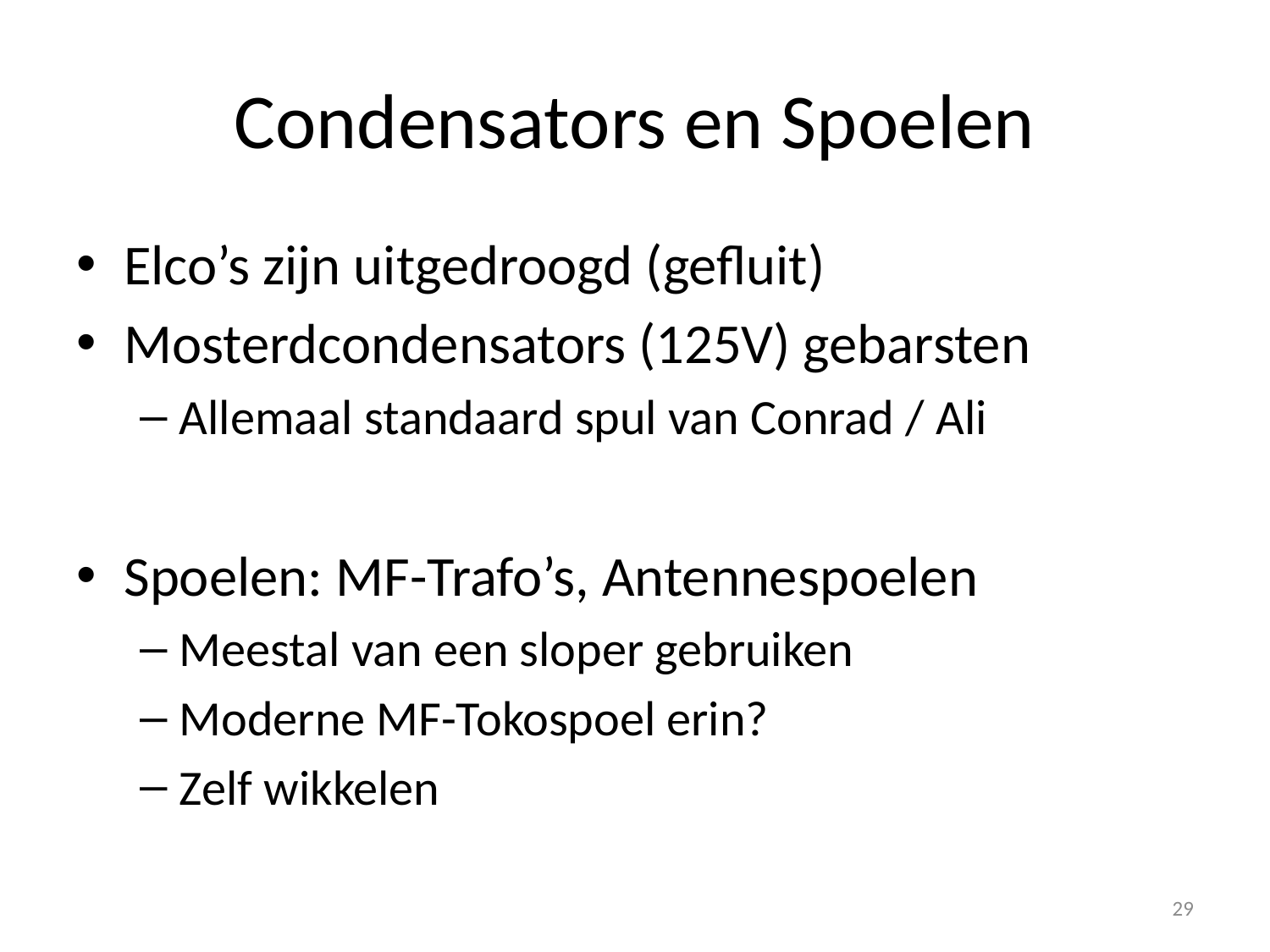

# Condensators en Spoelen
Elco’s zijn uitgedroogd (gefluit)
Mosterdcondensators (125V) gebarsten
Allemaal standaard spul van Conrad / Ali

Spoelen: MF-Trafo’s, Antennespoelen
Meestal van een sloper gebruiken
Moderne MF-Tokospoel erin?
Zelf wikkelen
29